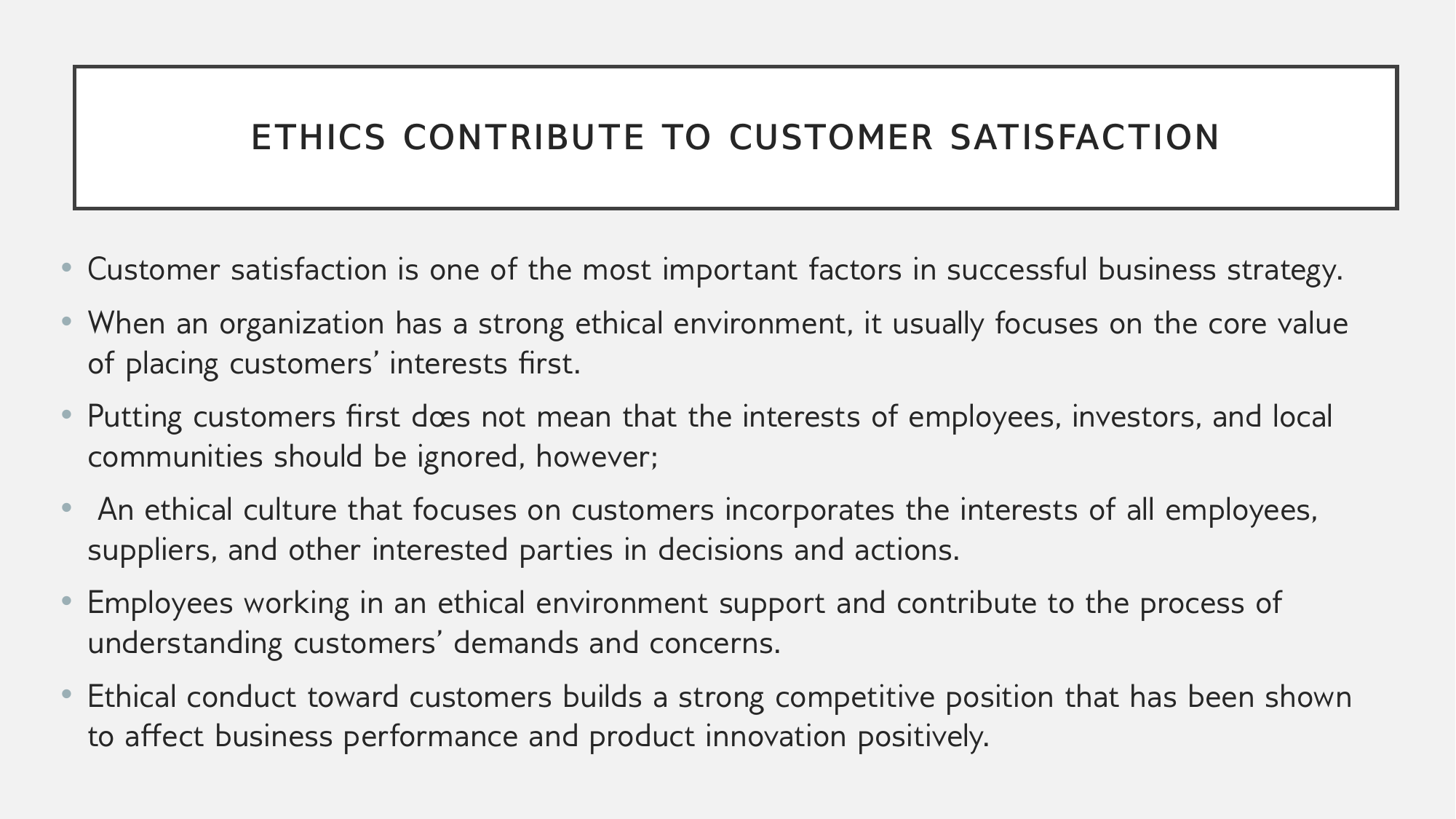

# Ethics Contribute to Customer Satisfaction
Customer satisfaction is one of the most important factors in successful business strategy.
When an organization has a strong ethical environment, it usually focuses on the core value of placing customers’ interests first.
Putting customers first does not mean that the interests of employees, investors, and local communities should be ignored, however;
 An ethical culture that focuses on customers incorporates the interests of all employees, suppliers, and other interested parties in decisions and actions.
Employees working in an ethical environment support and contribute to the process of understanding customers’ demands and concerns.
Ethical conduct toward customers builds a strong competitive position that has been shown to affect business performance and product innovation positively.